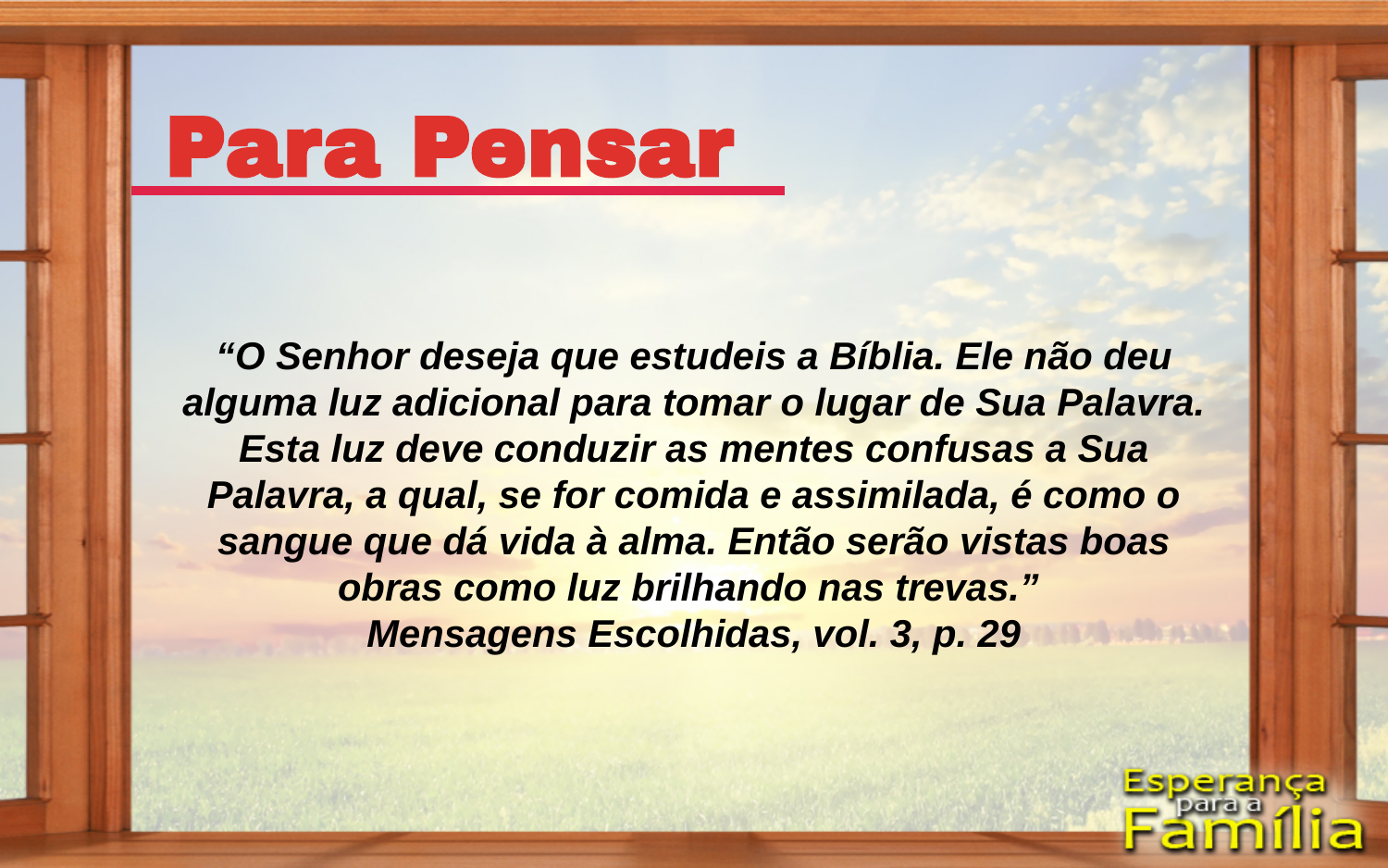

Para Pensar
“O Senhor deseja que estudeis a Bíblia. Ele não deu alguma luz adicional para tomar o lugar de Sua Palavra. Esta luz deve conduzir as mentes confusas a Sua Palavra, a qual, se for comida e assimilada, é como o sangue que dá vida à alma. Então serão vistas boas obras como luz brilhando nas trevas.”
Mensagens Escolhidas, vol. 3, p. 29